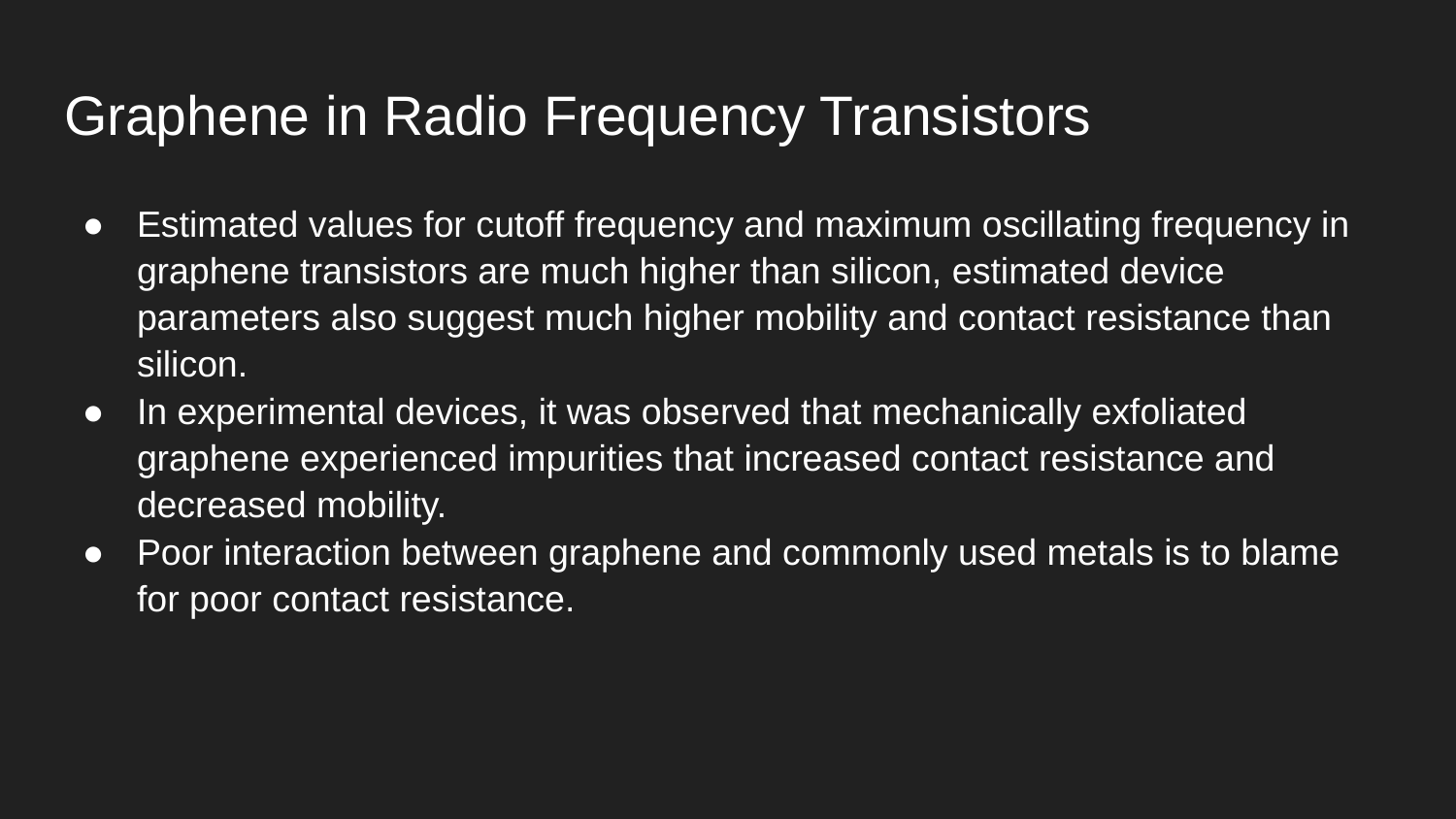

# Graphene in Radio Frequency Transistors
Estimated values for cutoff frequency and maximum oscillating frequency in graphene transistors are much higher than silicon, estimated device parameters also suggest much higher mobility and contact resistance than silicon.
In experimental devices, it was observed that mechanically exfoliated graphene experienced impurities that increased contact resistance and decreased mobility.
Poor interaction between graphene and commonly used metals is to blame for poor contact resistance.